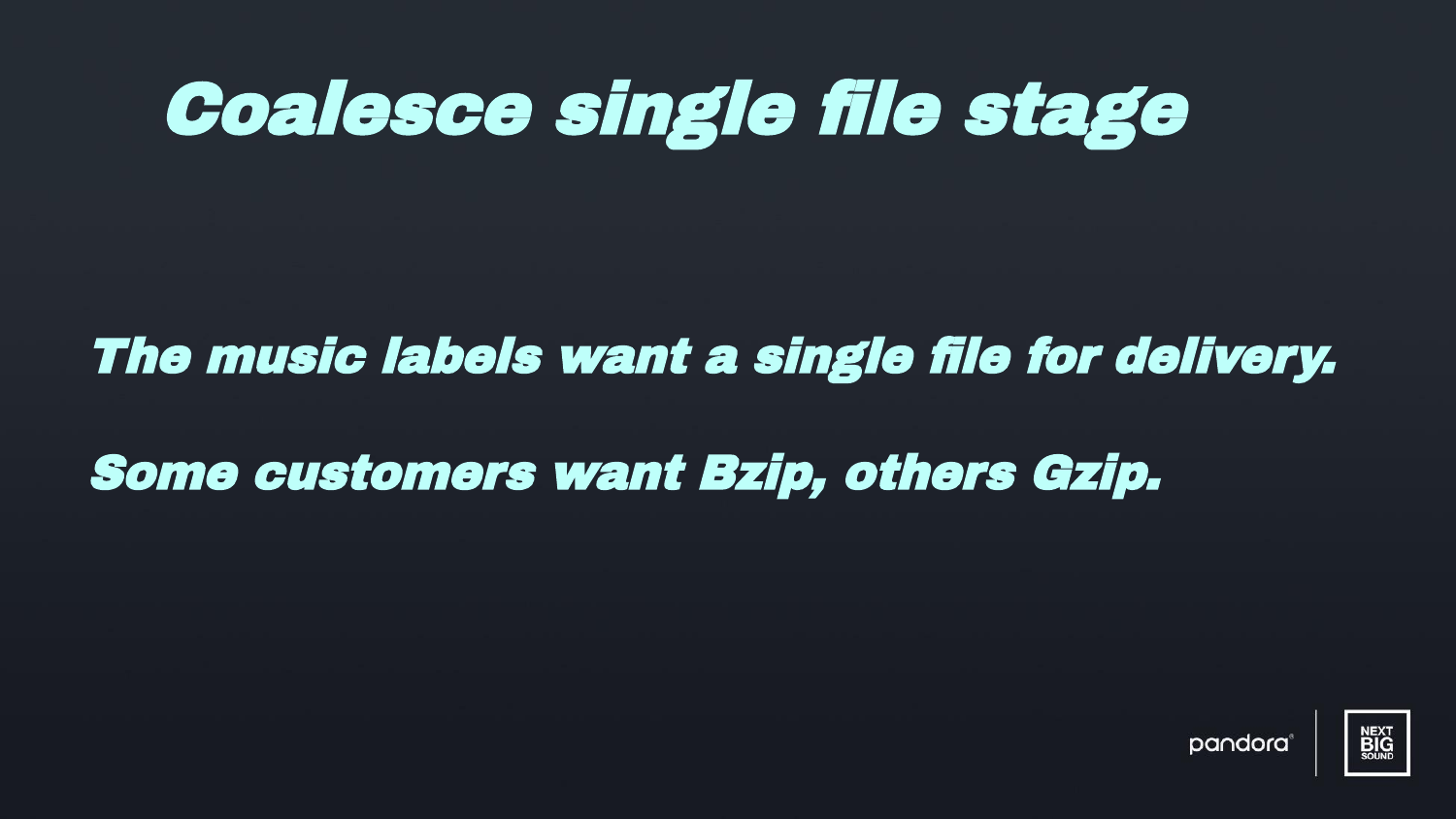

Coalesce single file stage

The music labels want a single file for delivery.

Some customers want Bzip, others Gzip.